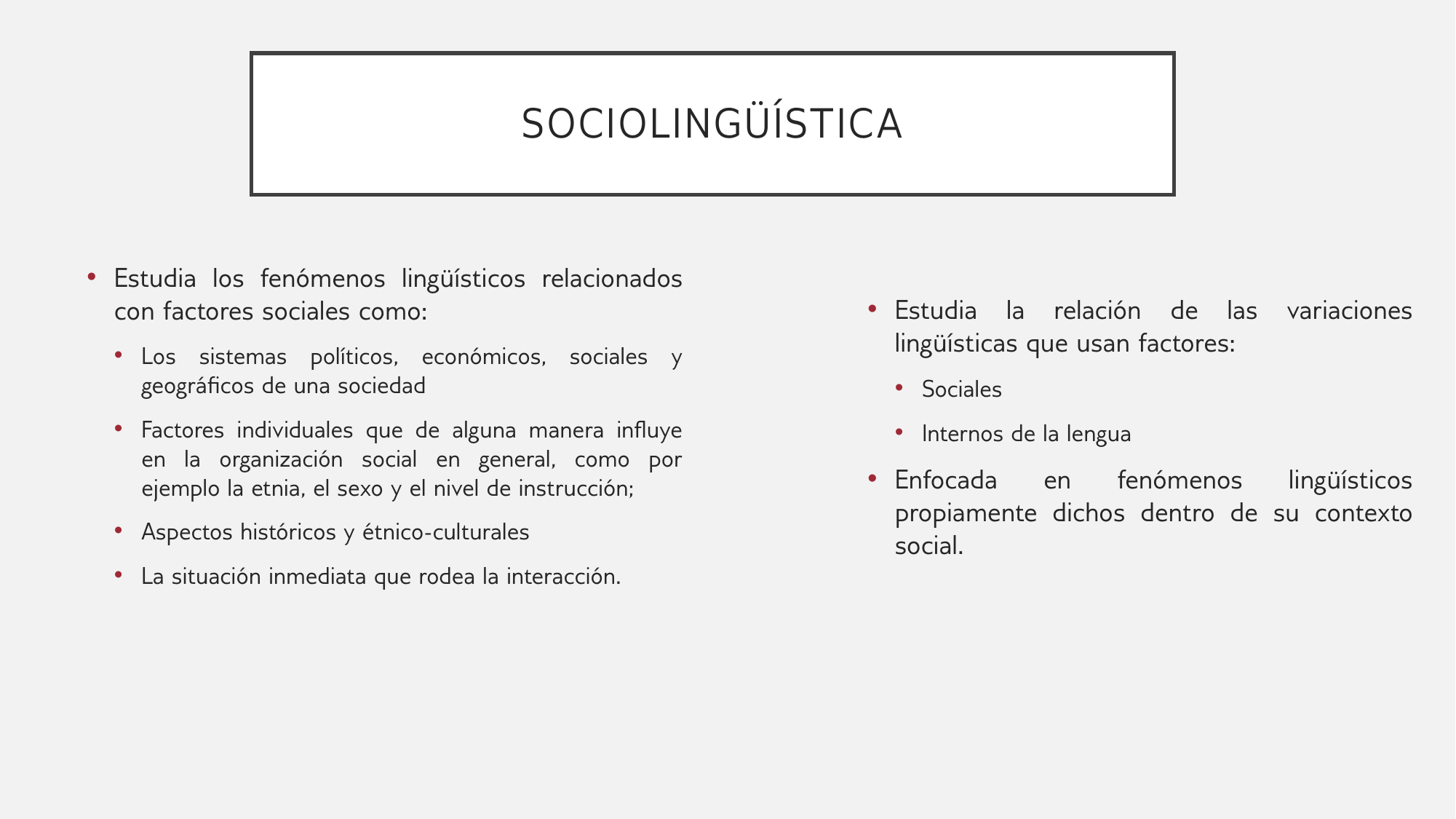

# Sociolingüística
Estudia los fenómenos lingüísticos relacionados con factores sociales como:
Los sistemas políticos, económicos, sociales y geográficos de una sociedad
Factores individuales que de alguna manera influye en la organización social en general, como por ejemplo la etnia, el sexo y el nivel de instrucción;
Aspectos históricos y étnico-culturales
La situación inmediata que rodea la interacción.
Estudia la relación de las variaciones lingüísticas que usan factores:
Sociales
Internos de la lengua
Enfocada en fenómenos lingüísticos propiamente dichos dentro de su contexto social.